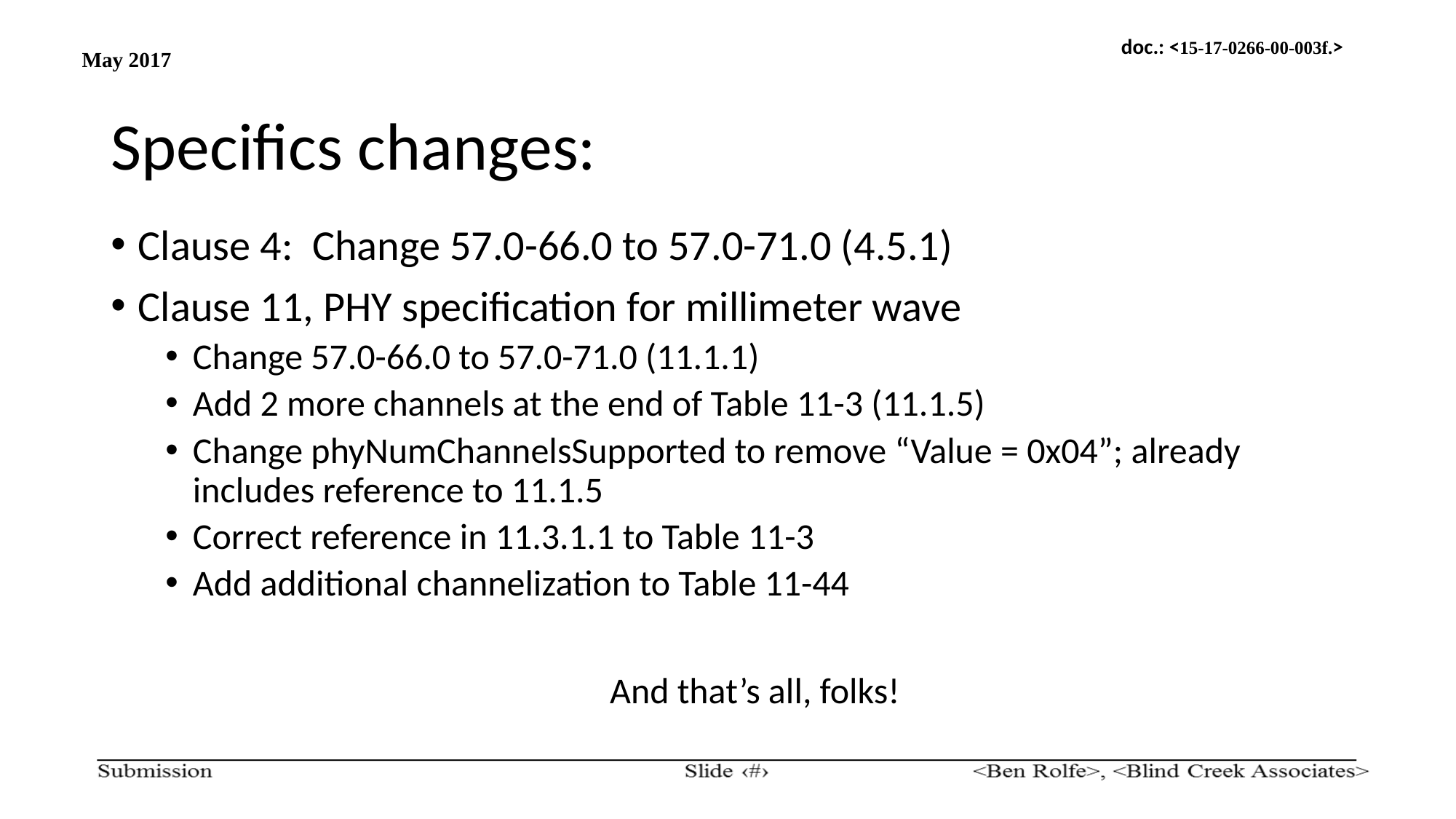

# Specifics changes:
Clause 4:  Change 57.0-66.0 to 57.0-71.0 (4.5.1)
Clause 11, PHY specification for millimeter wave
Change 57.0-66.0 to 57.0-71.0 (11.1.1)
Add 2 more channels at the end of Table 11-3 (11.1.5)
Change phyNumChannelsSupported to remove “Value = 0x04”; already includes reference to 11.1.5
Correct reference in 11.3.1.1 to Table 11-3
Add additional channelization to Table 11-44

And that’s all, folks!